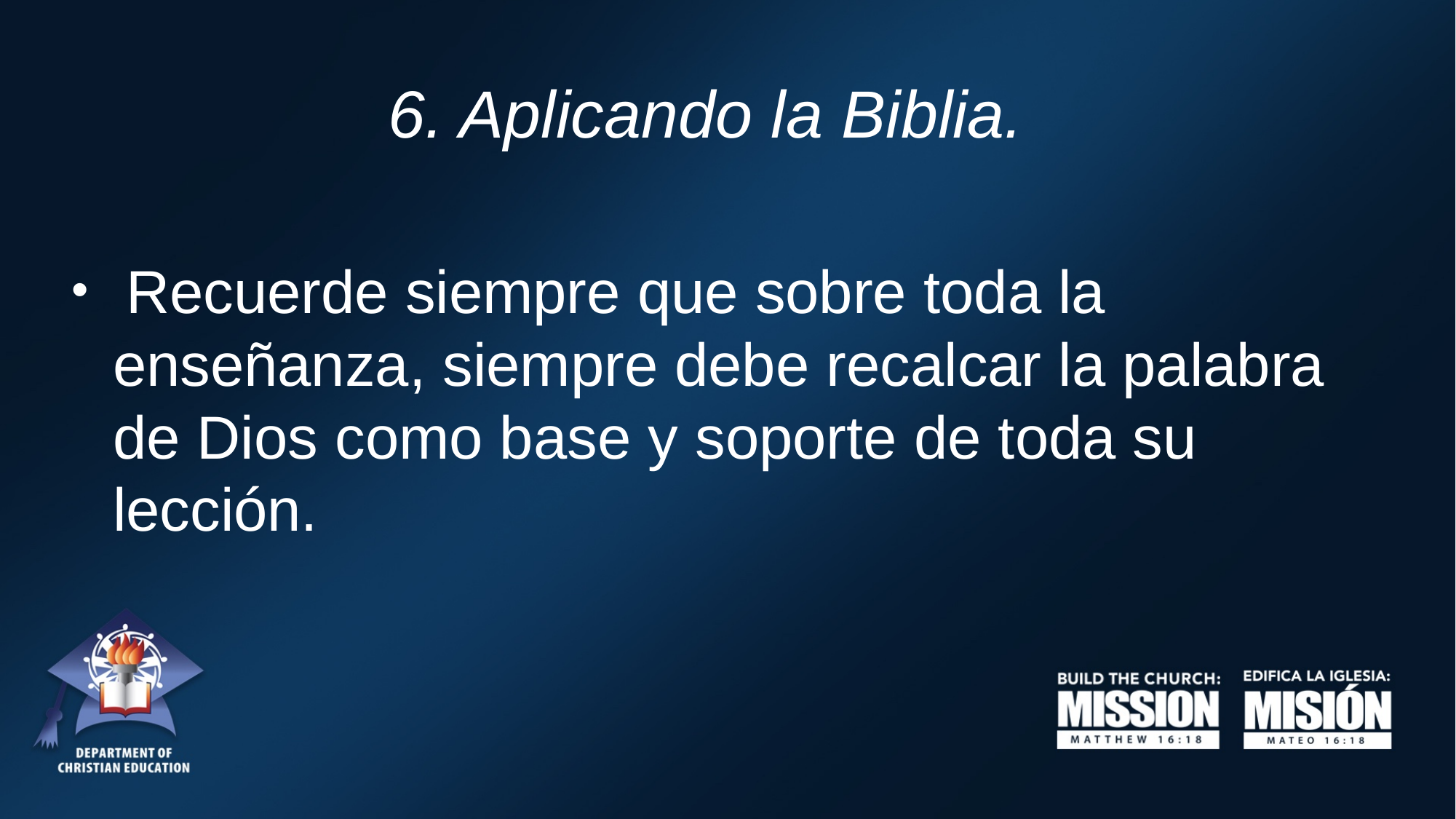

# 6. Aplicando la Biblia.
 Recuerde siempre que sobre toda la enseñanza, siempre debe recalcar la palabra de Dios como base y soporte de toda su lección.